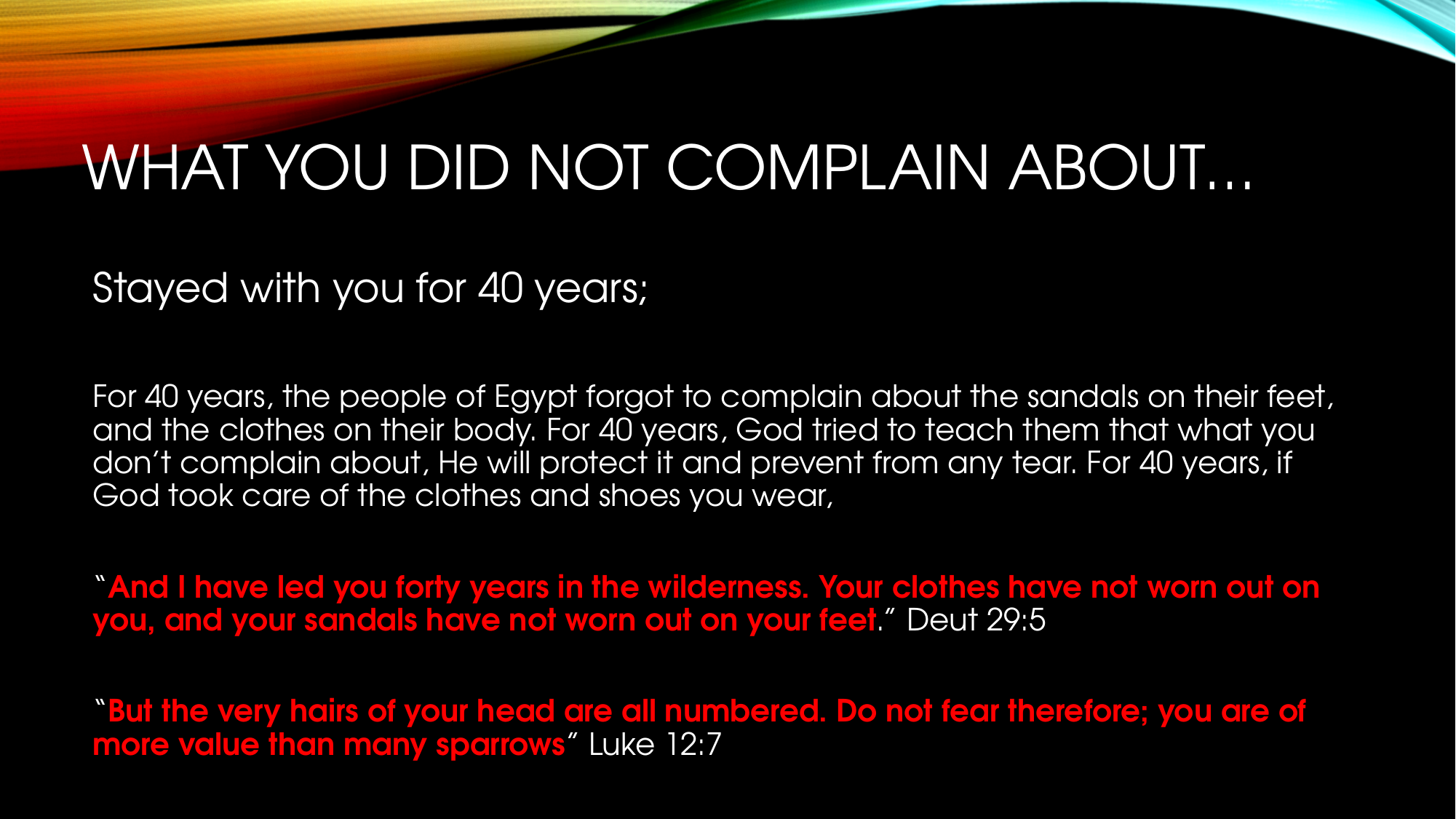

# what you did not complain about…
Stayed with you for 40 years;

For 40 years, the people of Egypt forgot to complain about the sandals on their feet, and the clothes on their body. For 40 years, God tried to teach them that what you don’t complain about, He will protect it and prevent from any tear. For 40 years, if God took care of the clothes and shoes you wear,

“And I have led you forty years in the wilderness. Your clothes have not worn out on you, and your sandals have not worn out on your feet.” Deut 29:5

“But the very hairs of your head are all numbered. Do not fear therefore; you are of more value than many sparrows” Luke 12:7